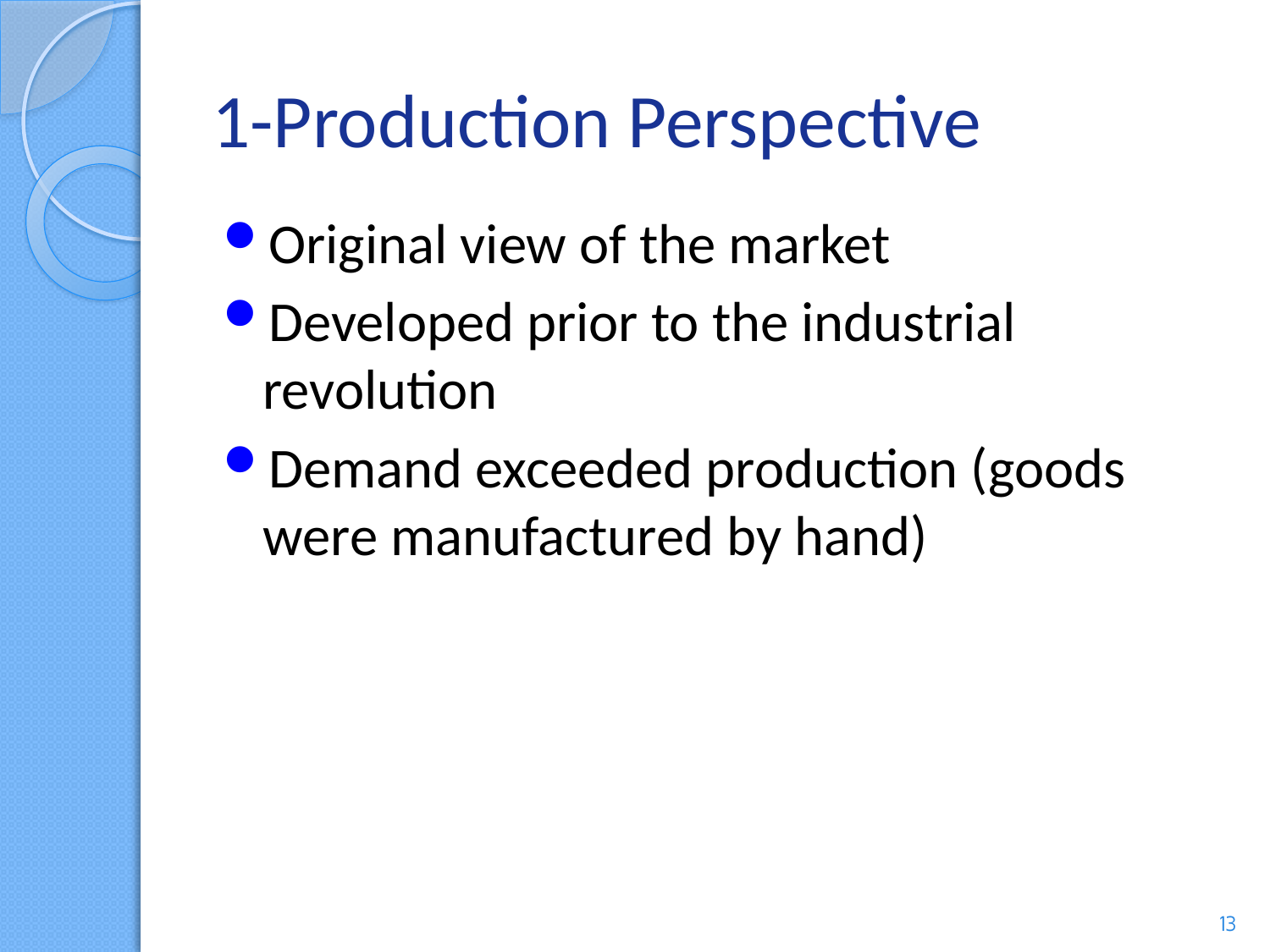

# 1-Production Perspective
Original view of the market
Developed prior to the industrial revolution
Demand exceeded production (goods were manufactured by hand)

13